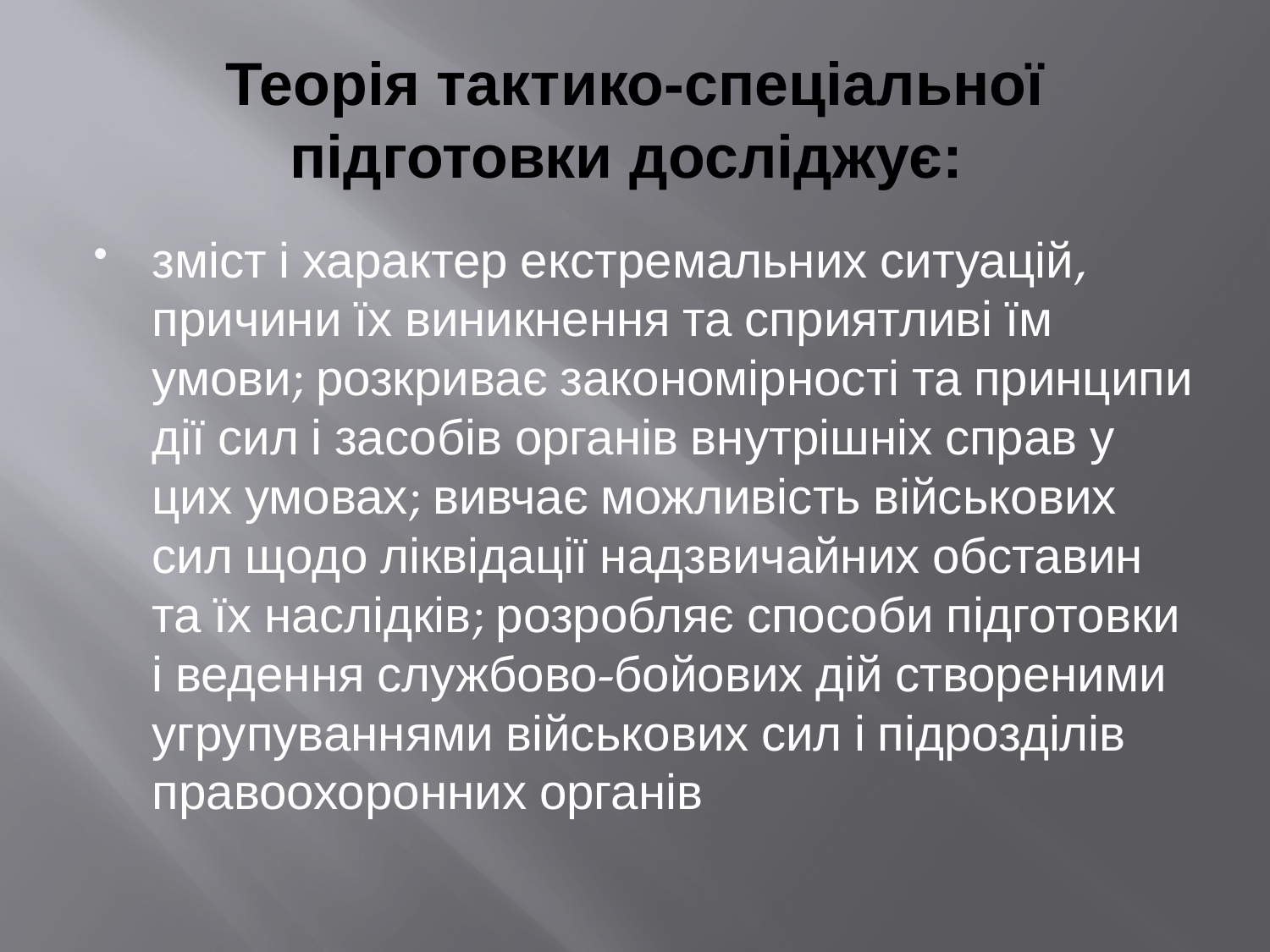

# Теорія тактико-спеціальної підготовки досліджує:
зміст і характер екстремальних ситуацій, причини їх виникнення та сприятливі їм умови; розкриває закономірності та принципи дії сил і засобів органів внутрішніх справ у цих умовах; вивчає можливість військових сил щодо ліквідації надзвичайних обставин та їх наслідків; розробляє способи підготовки і ведення службово-бойових дій створеними угрупуваннями військових сил і підрозділів правоохоронних органів